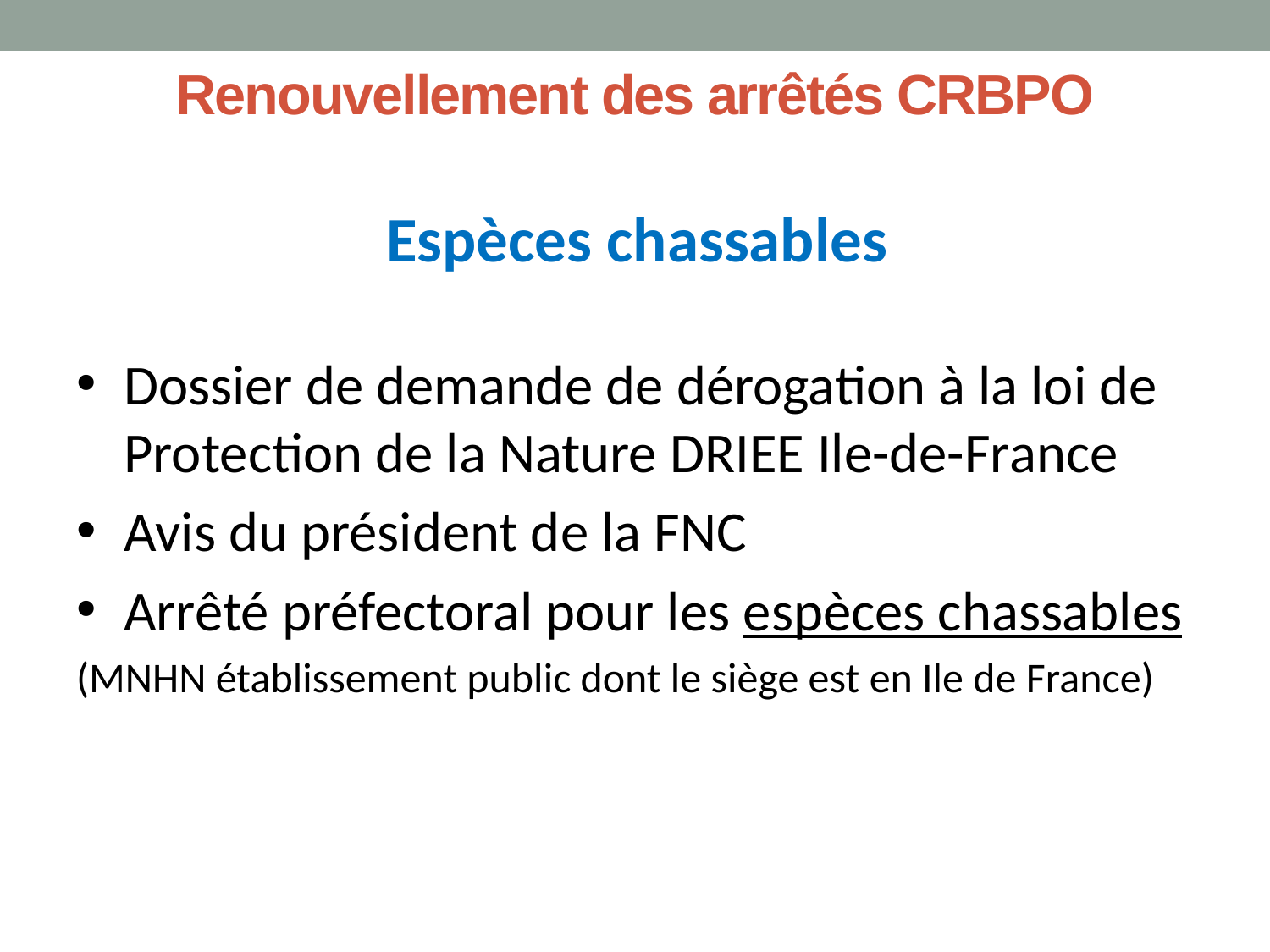

# Renouvellement des arrêtés CRBPO
Espèces chassables
Dossier de demande de dérogation à la loi de Protection de la Nature DRIEE Ile-de-France
Avis du président de la FNC
Arrêté préfectoral pour les espèces chassables
(MNHN établissement public dont le siège est en Ile de France)